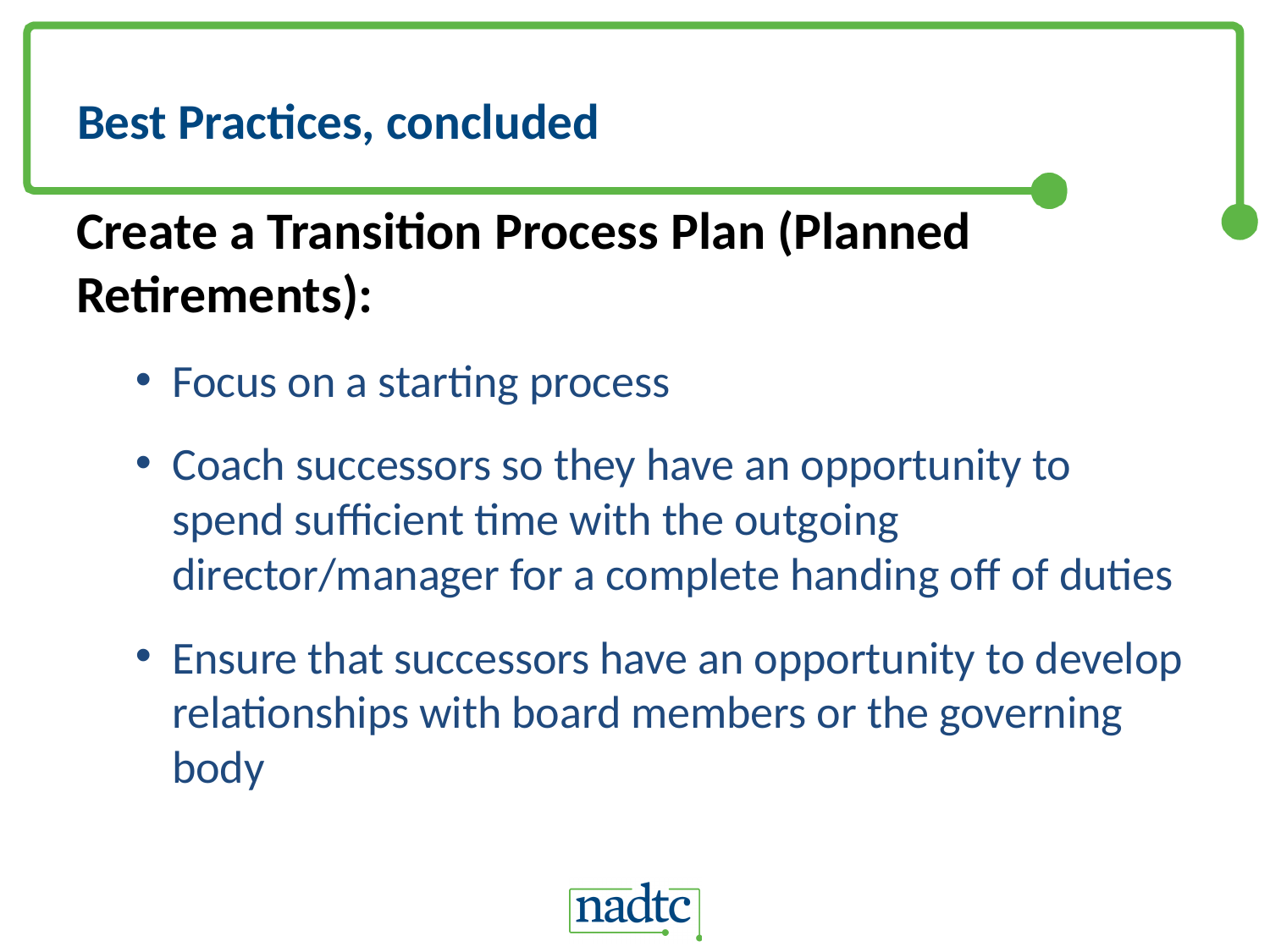

# Best Practices, concluded
Create a Transition Process Plan (Planned Retirements):

Focus on a starting process

Coach successors so they have an opportunity to spend sufficient time with the outgoing director/manager for a complete handing off of duties

Ensure that successors have an opportunity to develop relationships with board members or the governing body